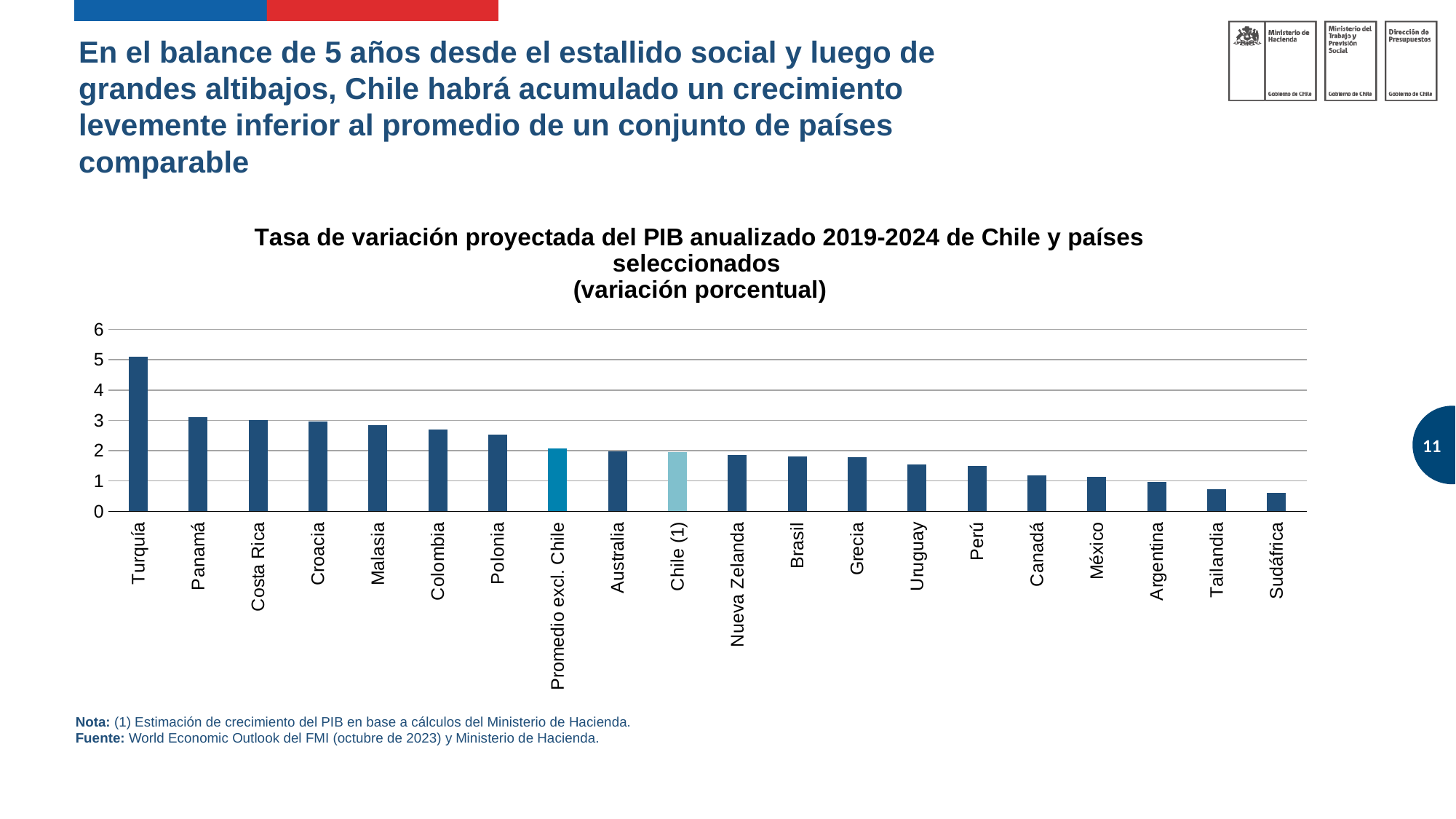

En el balance de 5 años desde el estallido social y luego de grandes altibajos, Chile habrá acumulado un crecimiento levemente inferior al promedio de un conjunto de países comparable

### Chart: Tasa de variación proyectada del PIB anualizado 2019-2024 de Chile y países seleccionados
(variación porcentual)

| Category |  |
|---|---|
| Turquía | 5.102039637794986 |
| Panamá | 3.1012943959867423 |
| Costa Rica | 3.004753178038033 |
| Croacia | 2.972439427248741 |
| Malasia | 2.8390702114658994 |
| Colombia | 2.69922933196427 |
| Polonia | 2.5286637532911715 |
| Promedio excl. Chile | 2.074713767836342 |
| Australia | 1.9885342126087835 |
| Chile (1) | 1.9459599970900632 |
| Nueva Zelanda | 1.8521368581355668 |
| Brasil | 1.8018593602719513 |
| Grecia | 1.7745519142814858 |
| Uruguay | 1.5461207817444533 |
| Perú | 1.4926275876246065 |
| Canadá | 1.1954401467150877 |
| México | 1.145338041050059 |
| Argentina | 0.9595059877841816 |
| Tailandia | 0.7270524332880779 |
| Sudáfrica | 0.614190561760064 |
11
Nota: (1) Estimación de crecimiento del PIB en base a cálculos del Ministerio de Hacienda.
Fuente: World Economic Outlook del FMI (octubre de 2023) y Ministerio de Hacienda.